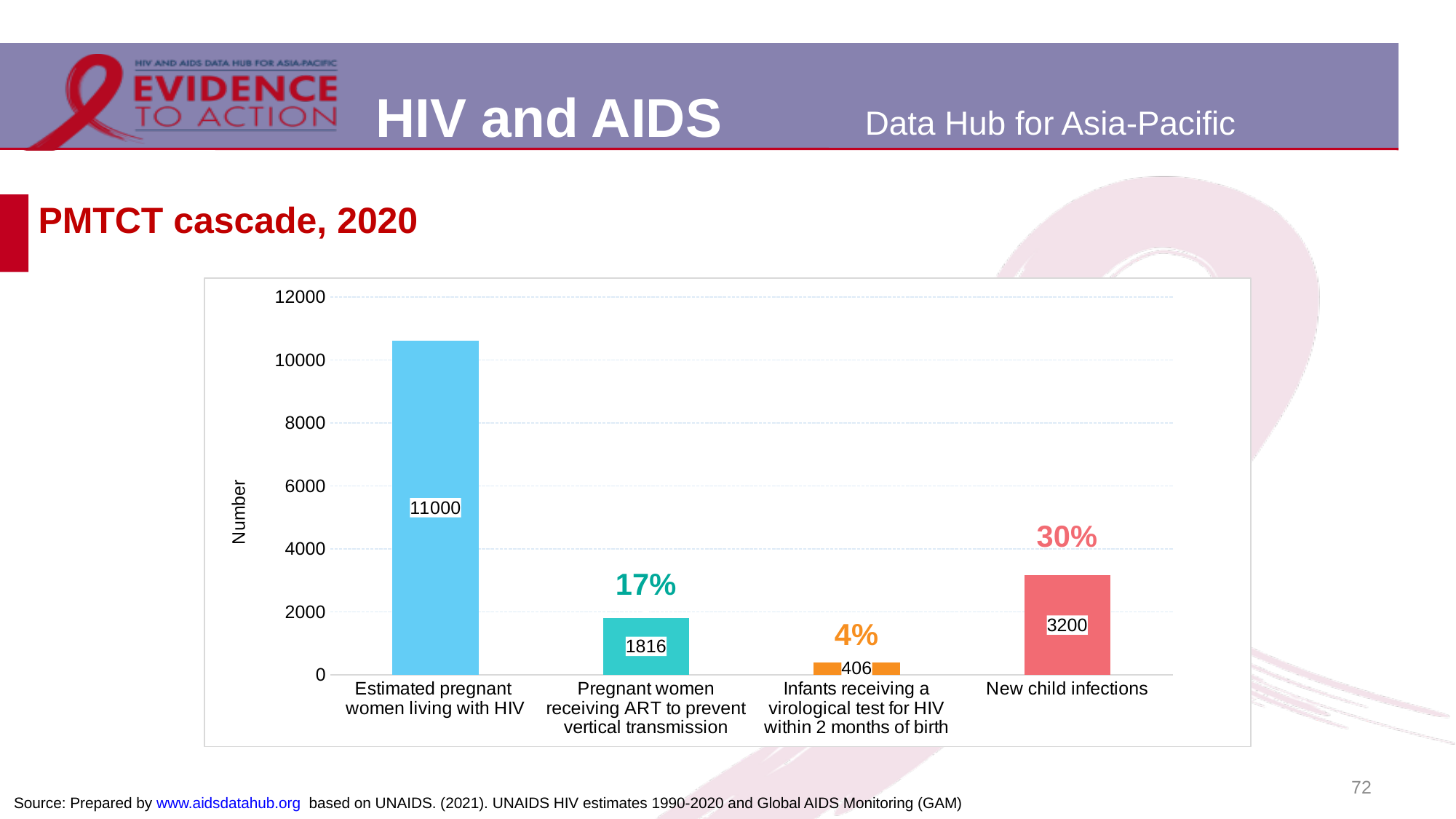

# PMTCT cascade, 2020

### Chart

| Category | Indonesia | Proportion |
|---|---|---|
| Estimated pregnant
women living with HIV | 10619.0 | None |
| Pregnant women receiving ART to prevent vertical transmission | 1816.0 | 0.1710142197947076 |
| Infants receiving a virological test for HIV within 2 months of birth | 406.0 | 0.03823335530652604 |
| New child infections | 3169.0 | 0.29842734720783504 |
72
Source: Prepared by www.aidsdatahub.org  based on UNAIDS. (2021). UNAIDS HIV estimates 1990-2020 and Global AIDS Monitoring (GAM)